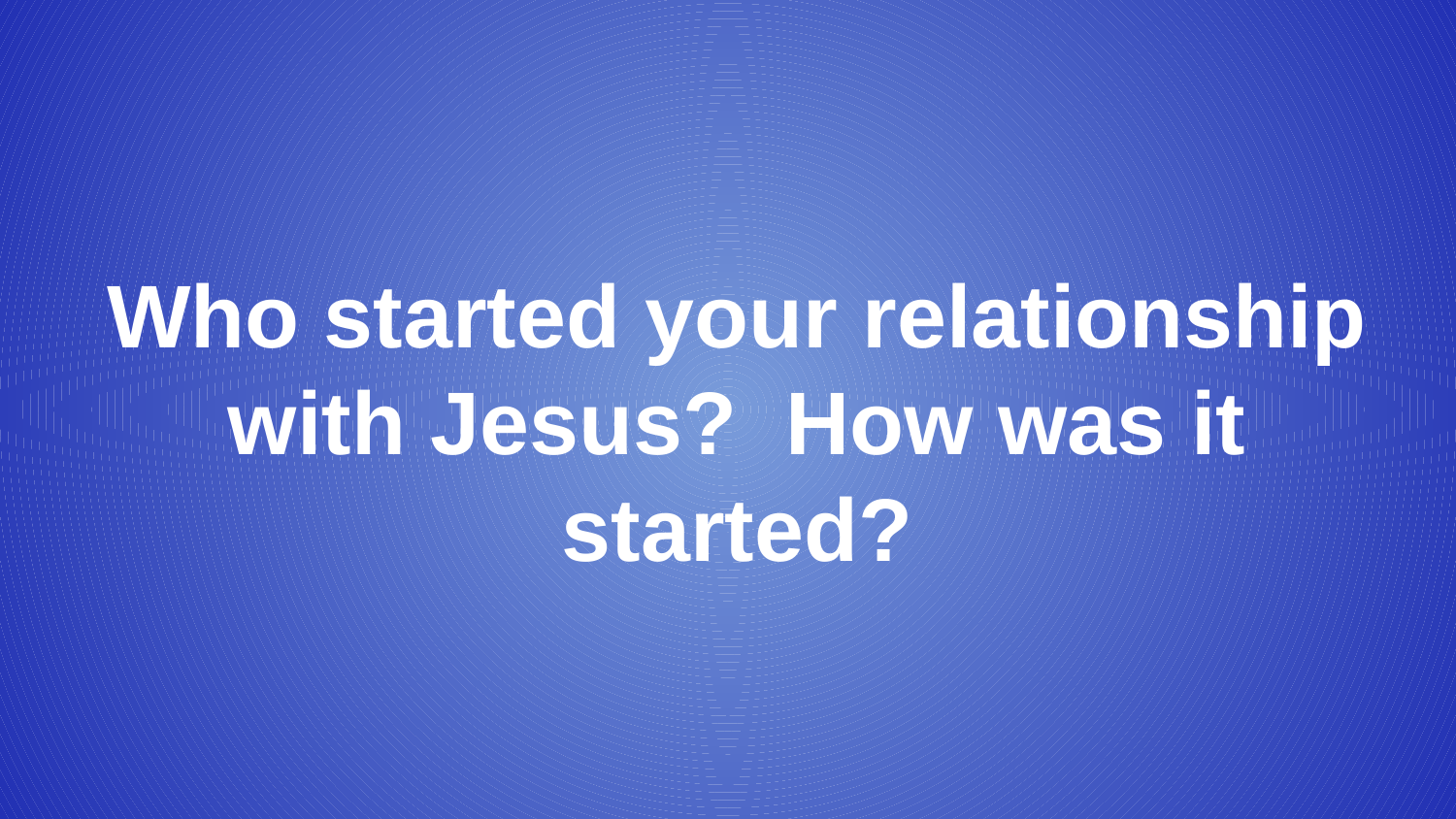

Who started your relationship with Jesus?  How was it started?